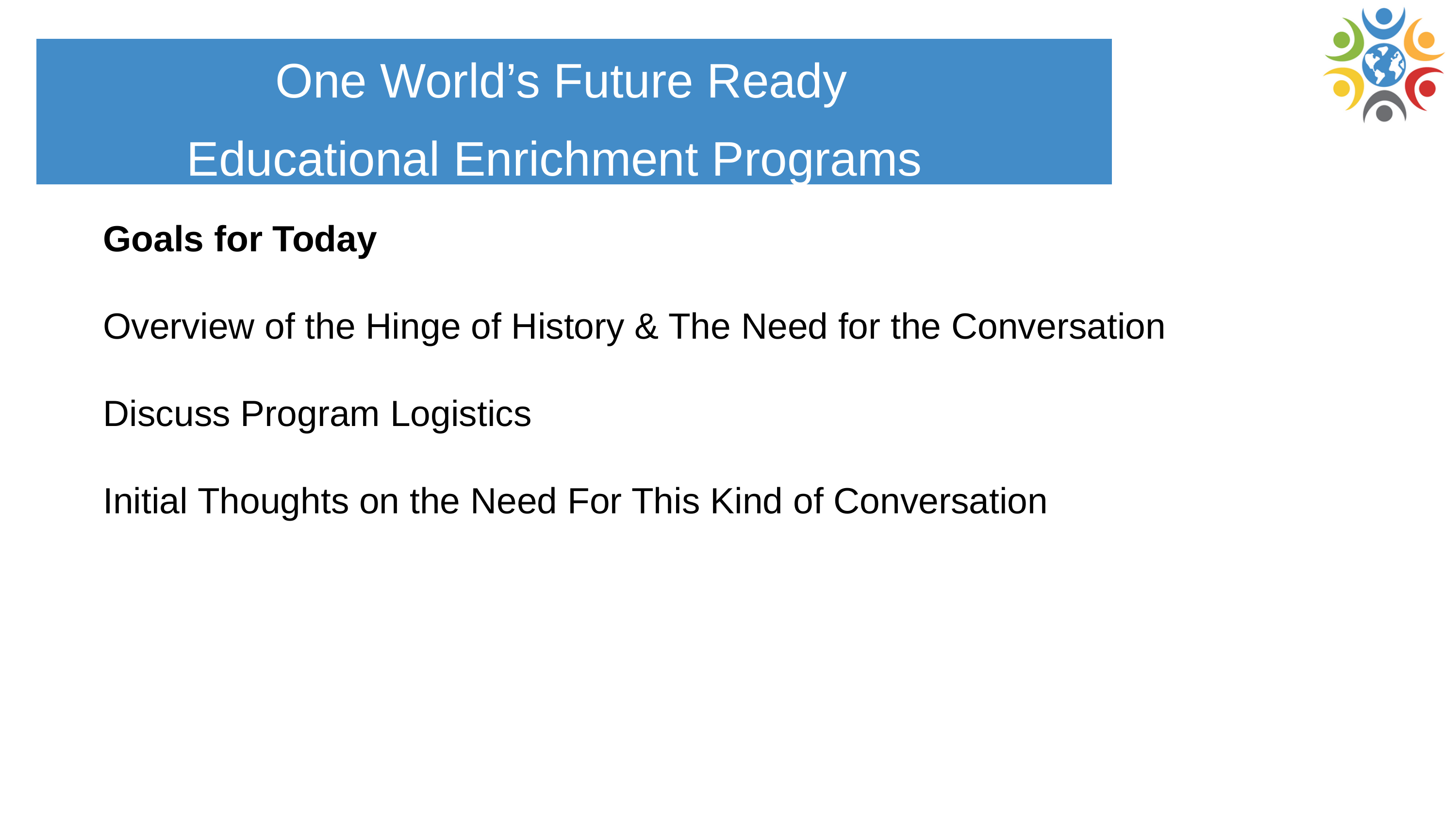

One World’s Future Ready
Educational Enrichment Programs

Goals for Today

Overview of the Hinge of History & The Need for the Conversation

Discuss Program Logistics

Initial Thoughts on the Need For This Kind of Conversation